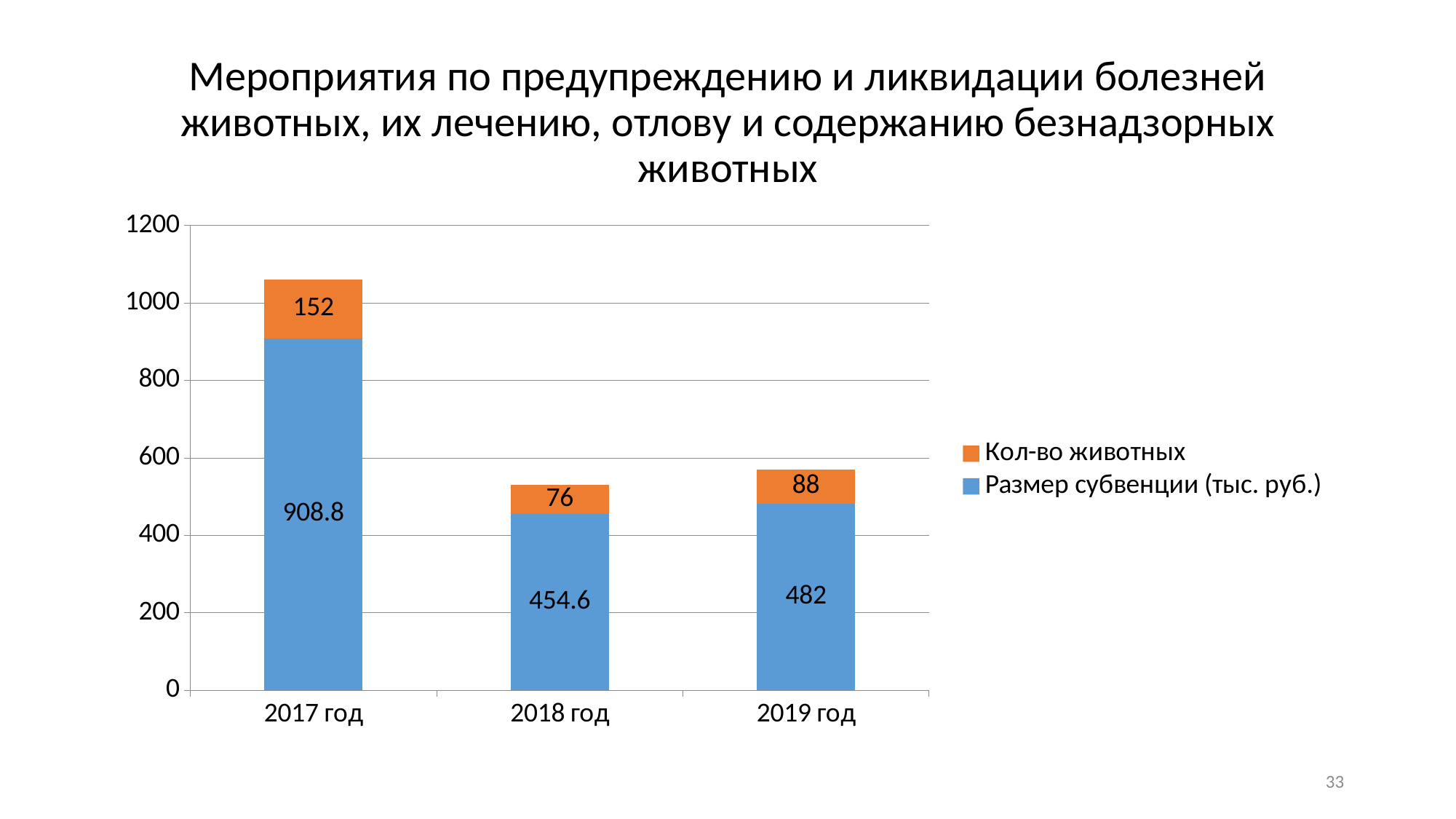

# Мероприятия по предупреждению и ликвидации болезней животных, их лечению, отлову и содержанию безнадзорных животных

### Chart

| Category | Размер субвенции (тыс. руб.) | Кол-во животных |
|---|---|---|
| 2017 год | 908.8 | 152.0 |
| 2018 год | 454.6 | 76.0 |
| 2019 год | 482.0 | 88.0 |
33